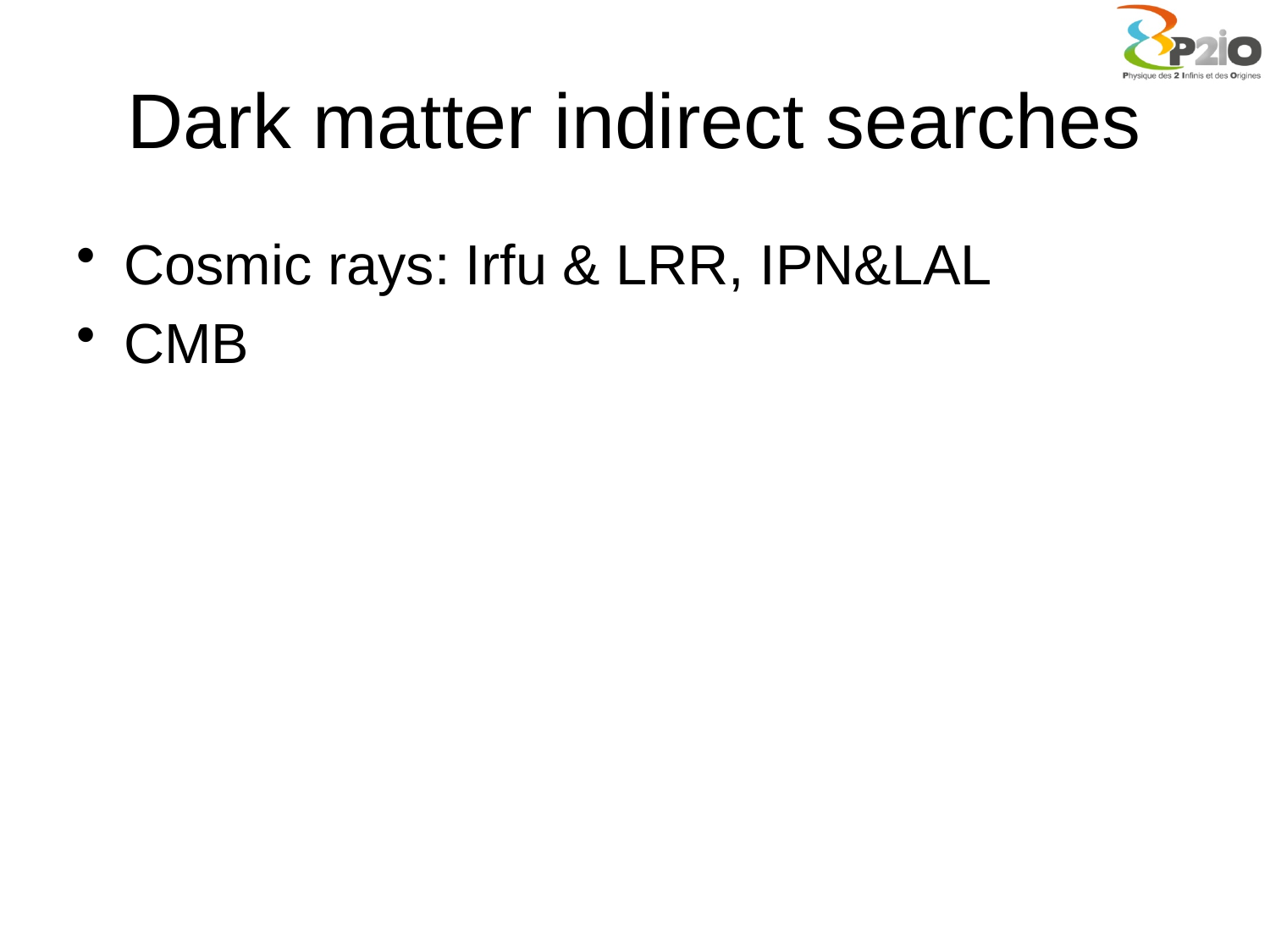

# Dark matter indirect searches
Cosmic rays: Irfu & LRR, IPN&LAL
CMB